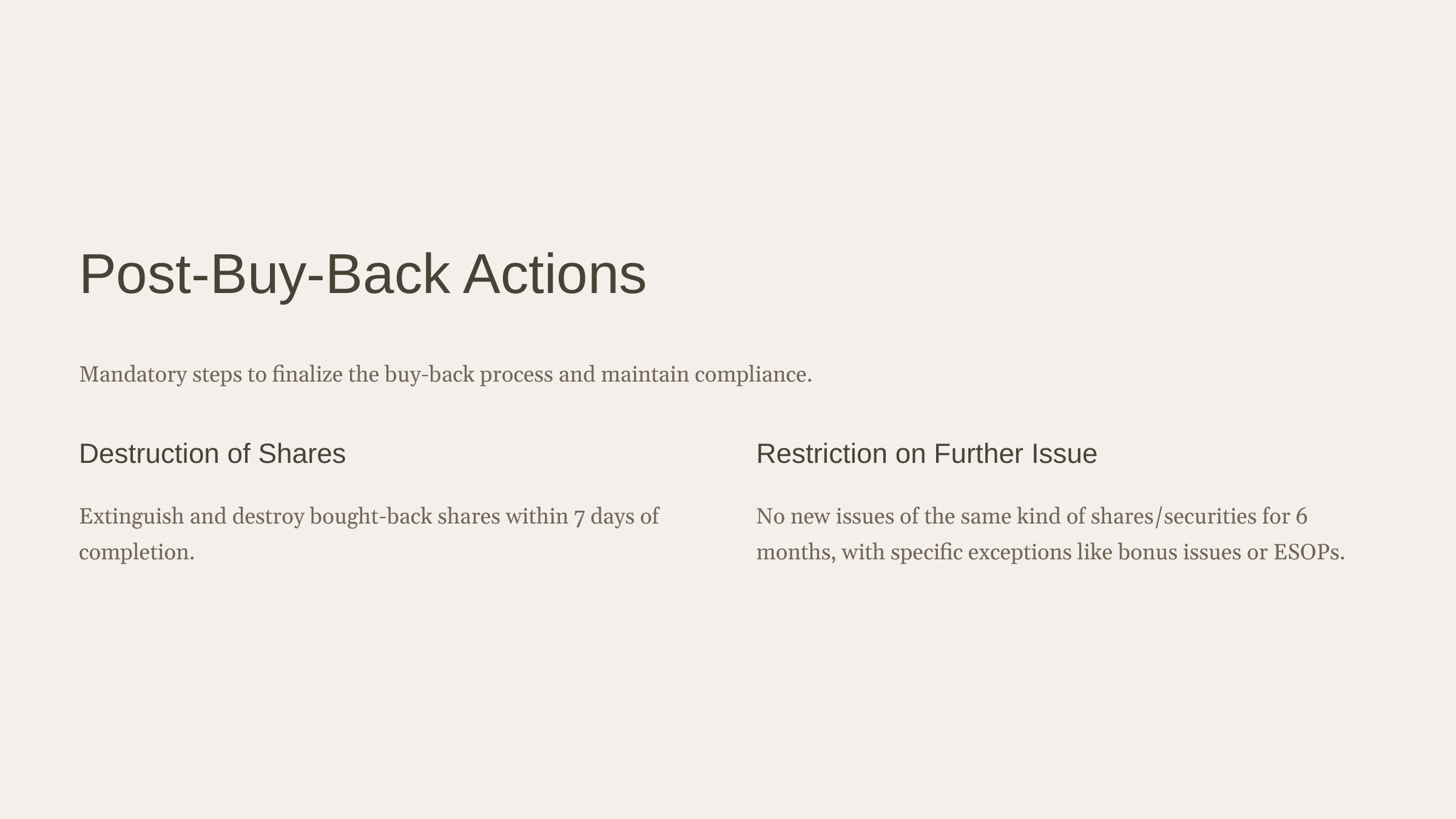

Post-Buy-Back Actions
Mandatory steps to finalize the buy-back process and maintain compliance.
Destruction of Shares
Restriction on Further Issue
Extinguish and destroy bought-back shares within 7 days of completion.
No new issues of the same kind of shares/securities for 6 months, with specific exceptions like bonus issues or ESOPs.